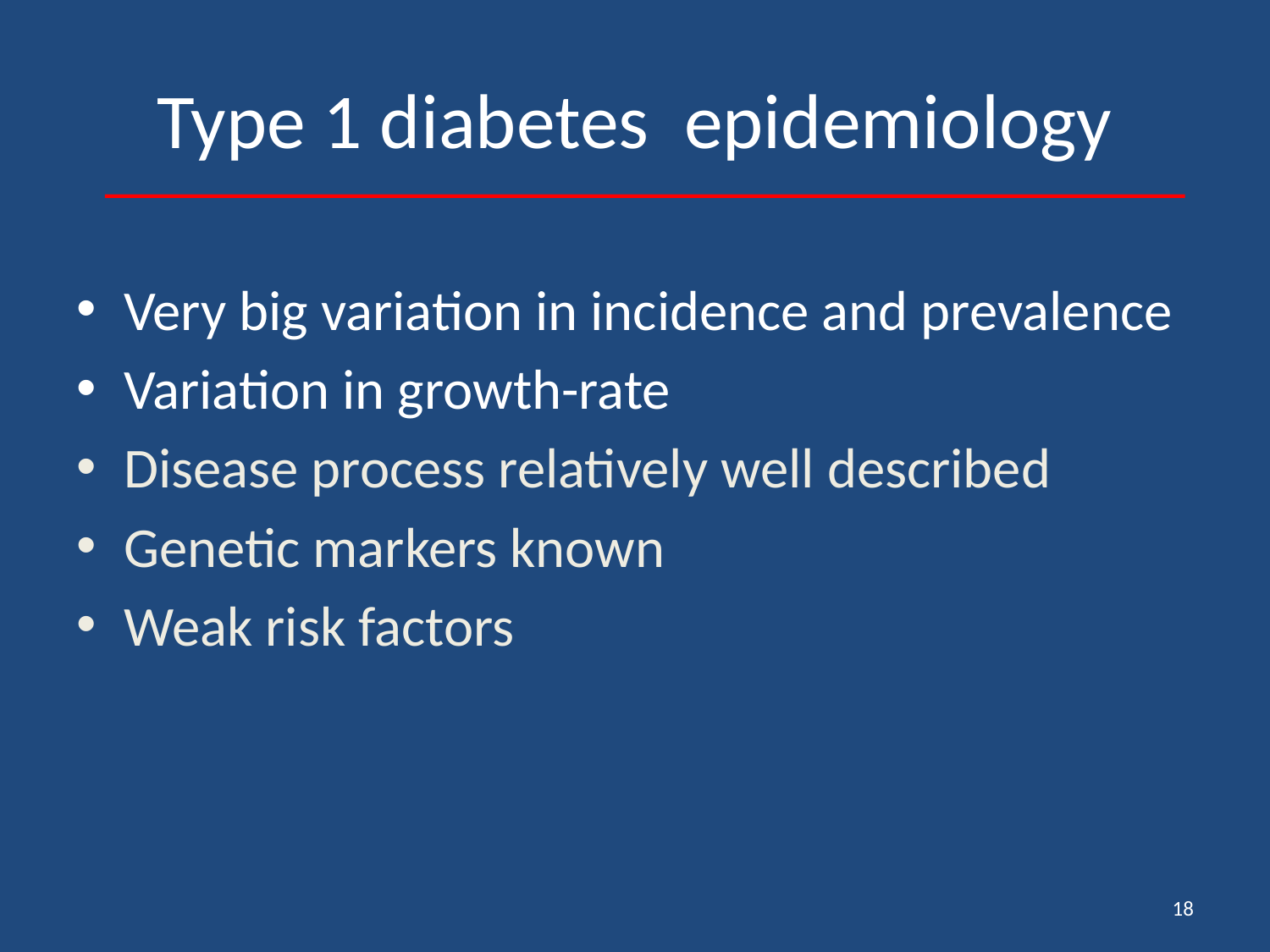

# Type 1 diabetes  epidemiology

Very big variation in incidence and prevalence
Variation in growth-rate
Disease process relatively well described
Genetic markers known
Weak risk factors

18